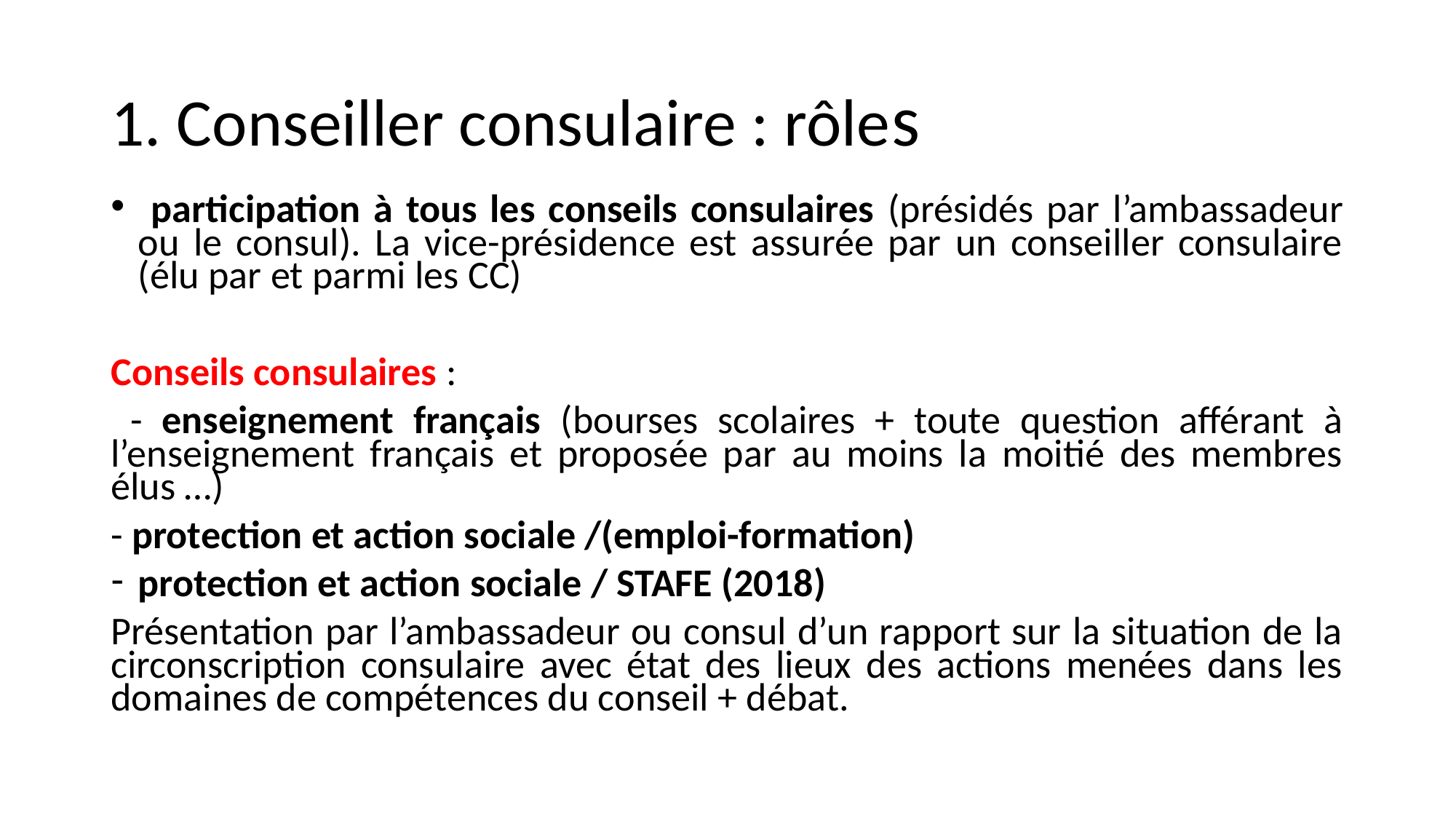

# 1. Conseiller consulaire : rôles
 participation à tous les conseils consulaires (présidés par l’ambassadeur ou le consul). La vice-présidence est assurée par un conseiller consulaire (élu par et parmi les CC)

Conseils consulaires :
 - enseignement français (bourses scolaires + toute question afférant à l’enseignement français et proposée par au moins la moitié des membres élus …)
- protection et action sociale /(emploi-formation)
protection et action sociale / STAFE (2018)
Présentation par l’ambassadeur ou consul d’un rapport sur la situation de la circonscription consulaire avec état des lieux des actions menées dans les domaines de compétences du conseil + débat.